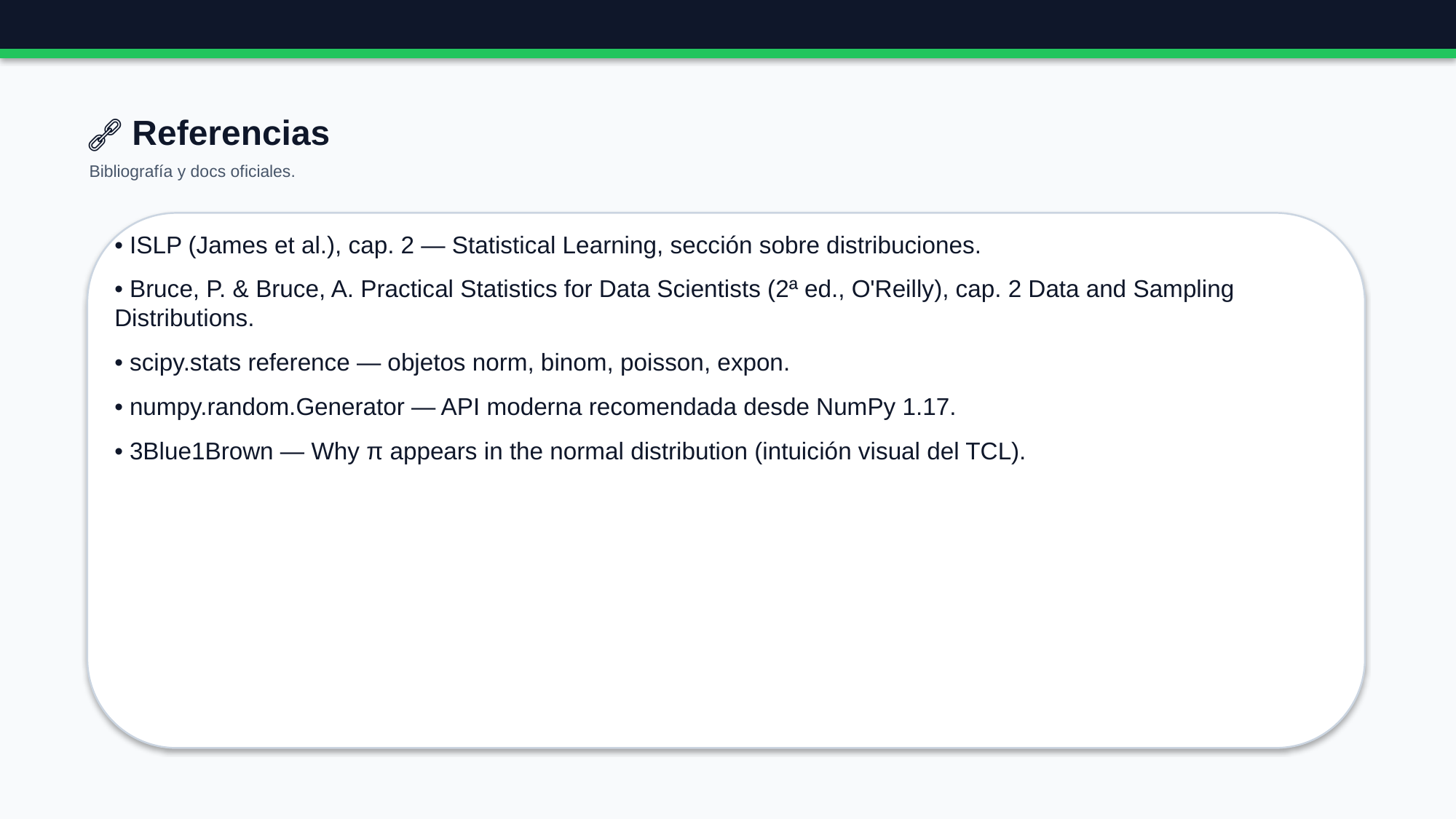

🔗 Referencias
Bibliografía y docs oficiales.

• ISLP (James et al.), cap. 2 — Statistical Learning, sección sobre distribuciones.
• Bruce, P. & Bruce, A. Practical Statistics for Data Scientists (2ª ed., O'Reilly), cap. 2 Data and Sampling Distributions.
• scipy.stats reference — objetos norm, binom, poisson, expon.
• numpy.random.Generator — API moderna recomendada desde NumPy 1.17.
• 3Blue1Brown — Why π appears in the normal distribution (intuición visual del TCL).